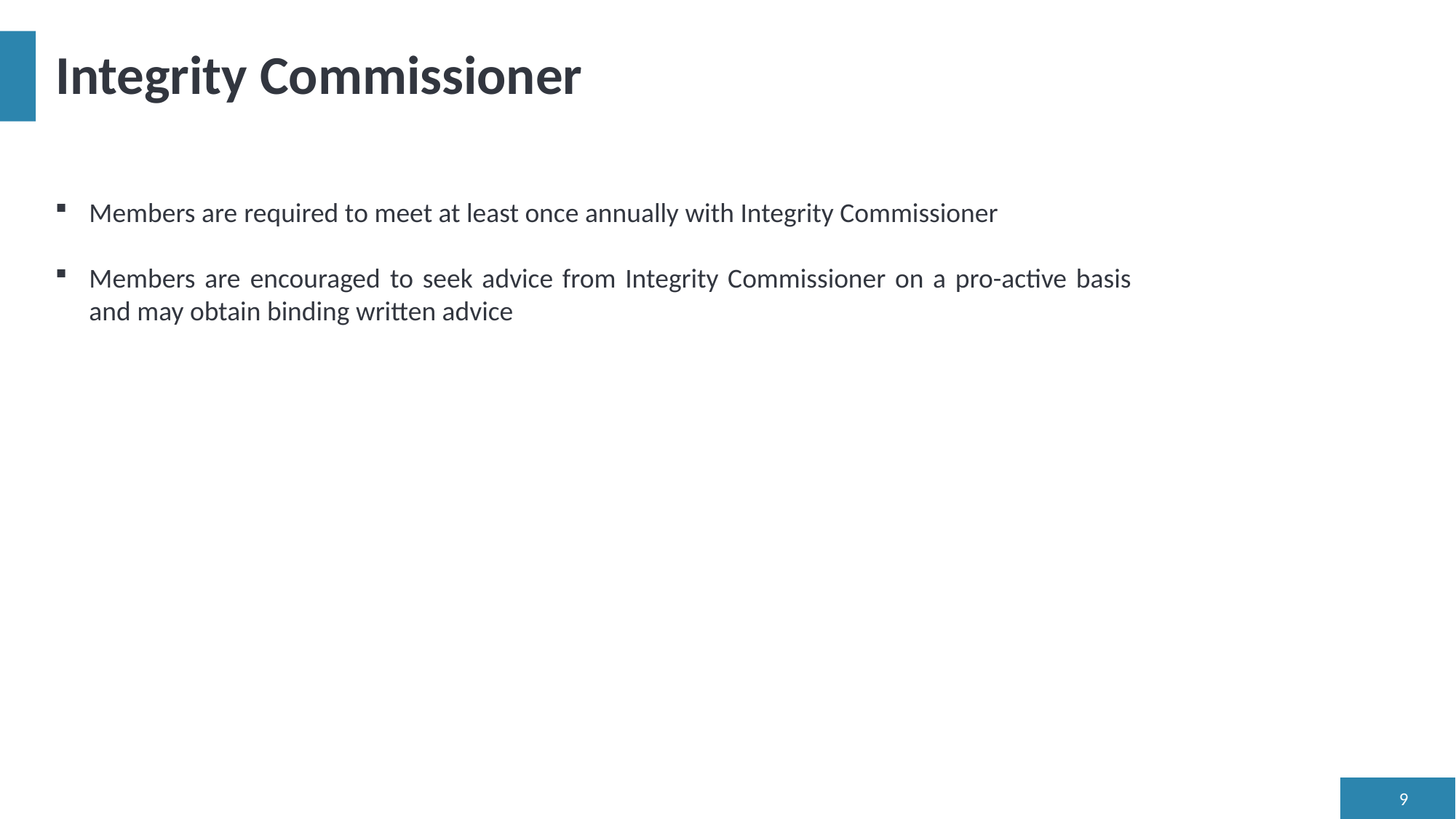

# Integrity Commissioner
Members are required to meet at least once annually with Integrity Commissioner

Members are encouraged to seek advice from Integrity Commissioner on a pro-active basis and may obtain binding written advice
9